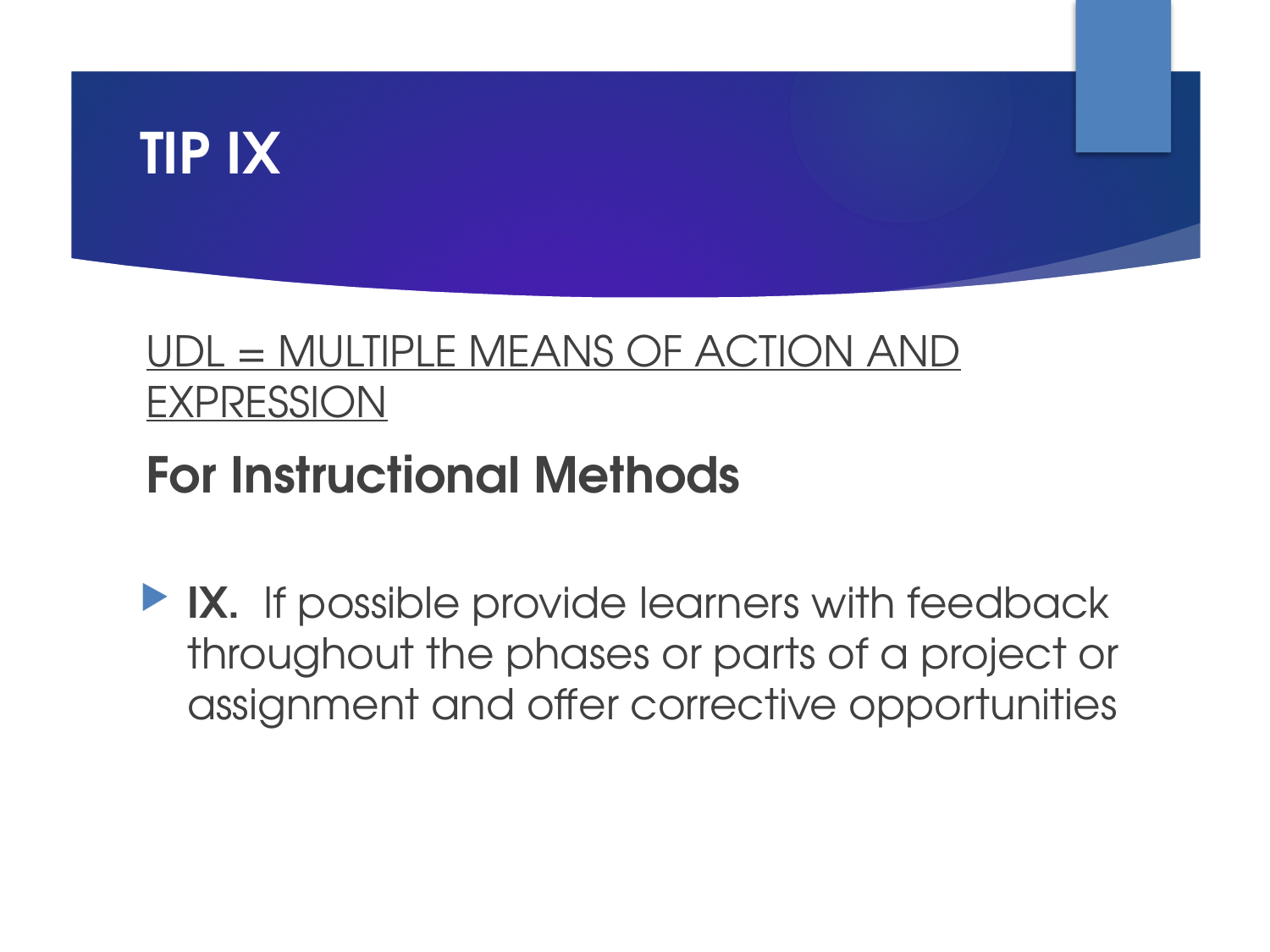

# TIP IX
UDL = MULTIPLE MEANS OF ACTION AND EXPRESSION
For Instructional Methods

IX.  If possible provide learners with feedback throughout the phases or parts of a project or assignment and offer corrective opportunities